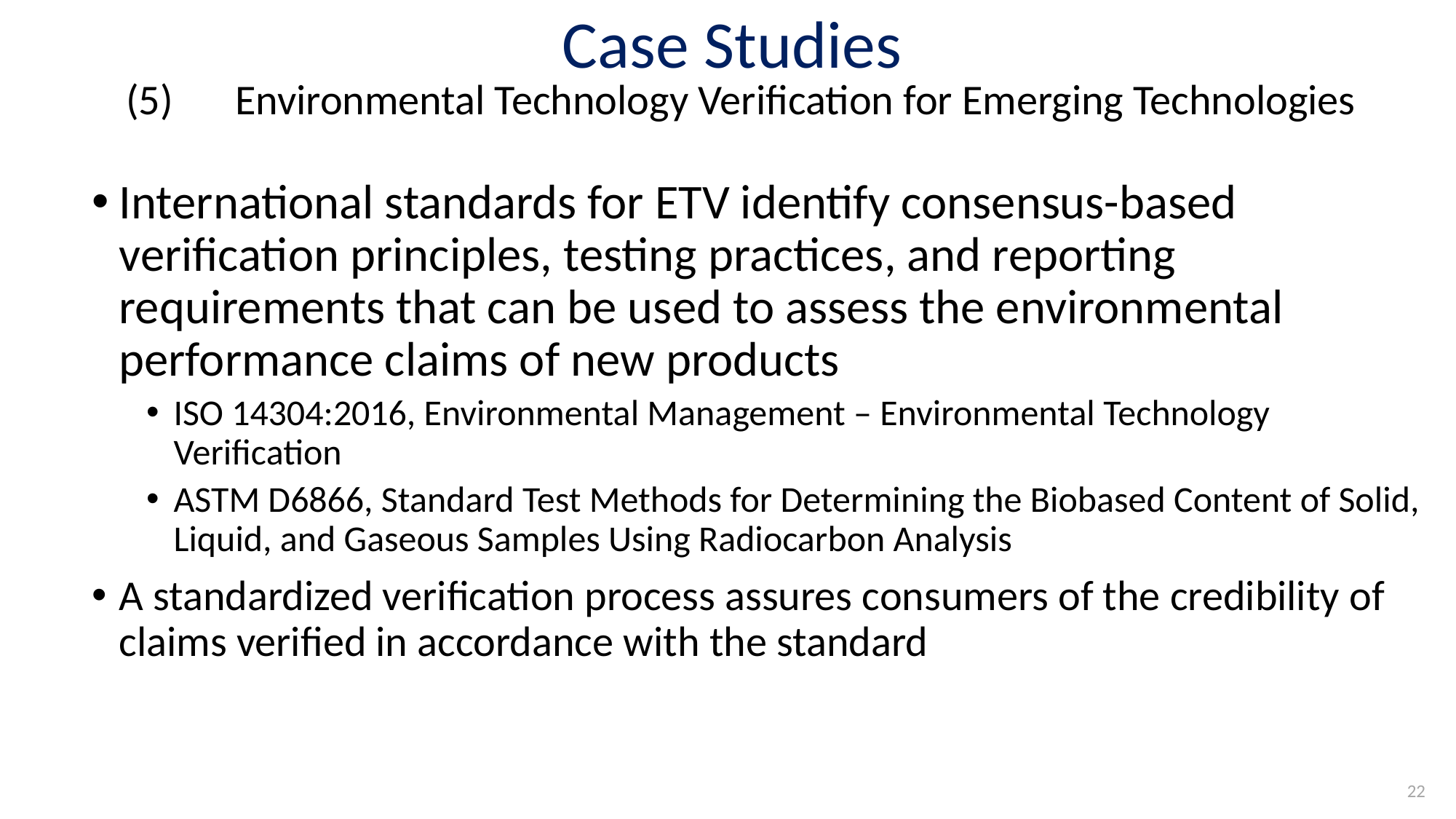

# Case Studies
(5)	Environmental Technology Verification for Emerging Technologies

International standards for ETV identify consensus-based verification principles, testing practices, and reporting requirements that can be used to assess the environmental performance claims of new products
ISO 14304:2016, Environmental Management – Environmental Technology Verification
ASTM D6866, Standard Test Methods for Determining the Biobased Content of Solid, Liquid, and Gaseous Samples Using Radiocarbon Analysis
A standardized verification process assures consumers of the credibility of claims verified in accordance with the standard

22